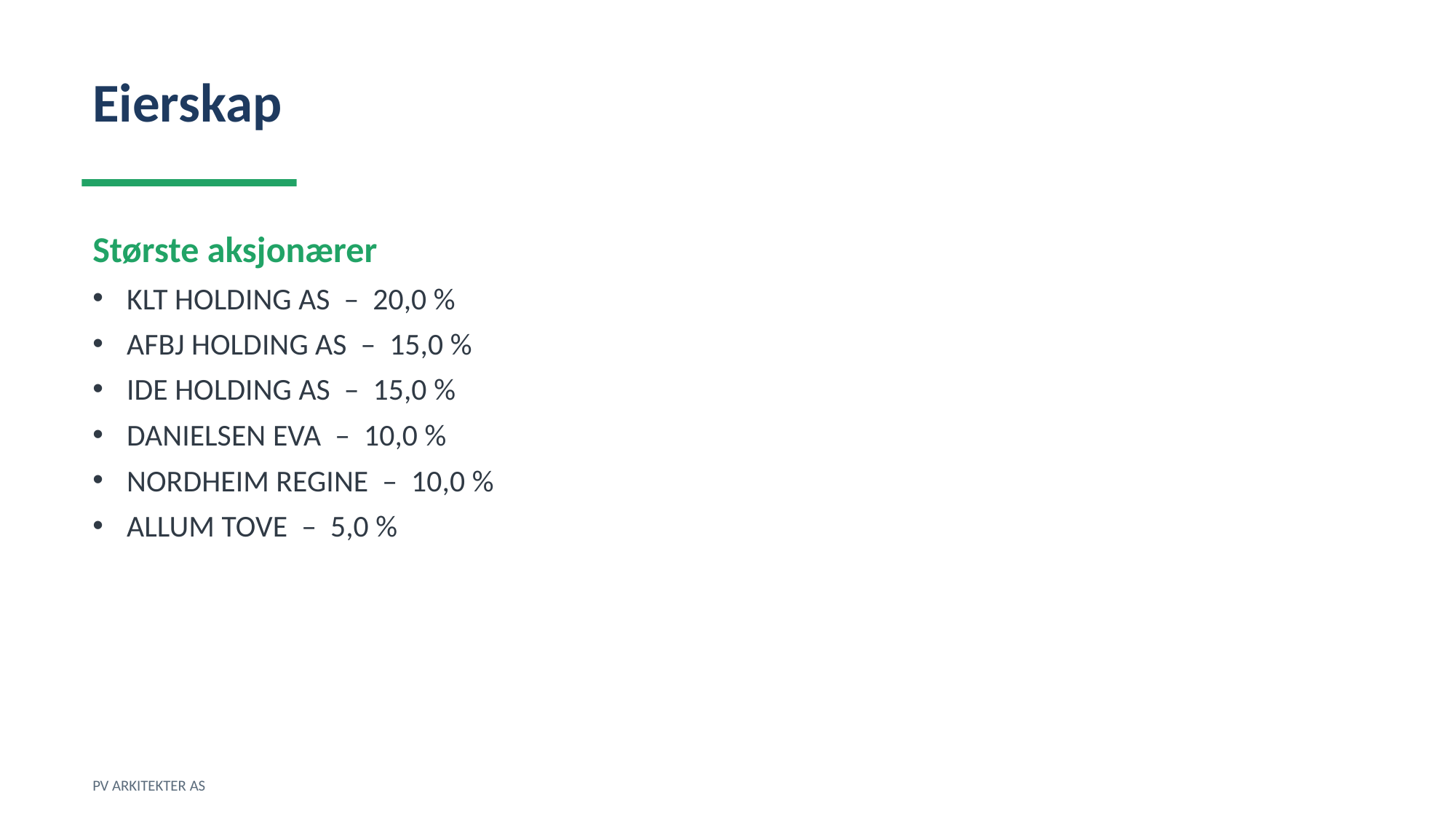

Eierskap

Største aksjonærer
KLT HOLDING AS  –  20,0 %
AFBJ HOLDING AS  –  15,0 %
IDE HOLDING AS  –  15,0 %
DANIELSEN EVA  –  10,0 %
NORDHEIM REGINE  –  10,0 %
ALLUM TOVE  –  5,0 %
PV ARKITEKTER AS